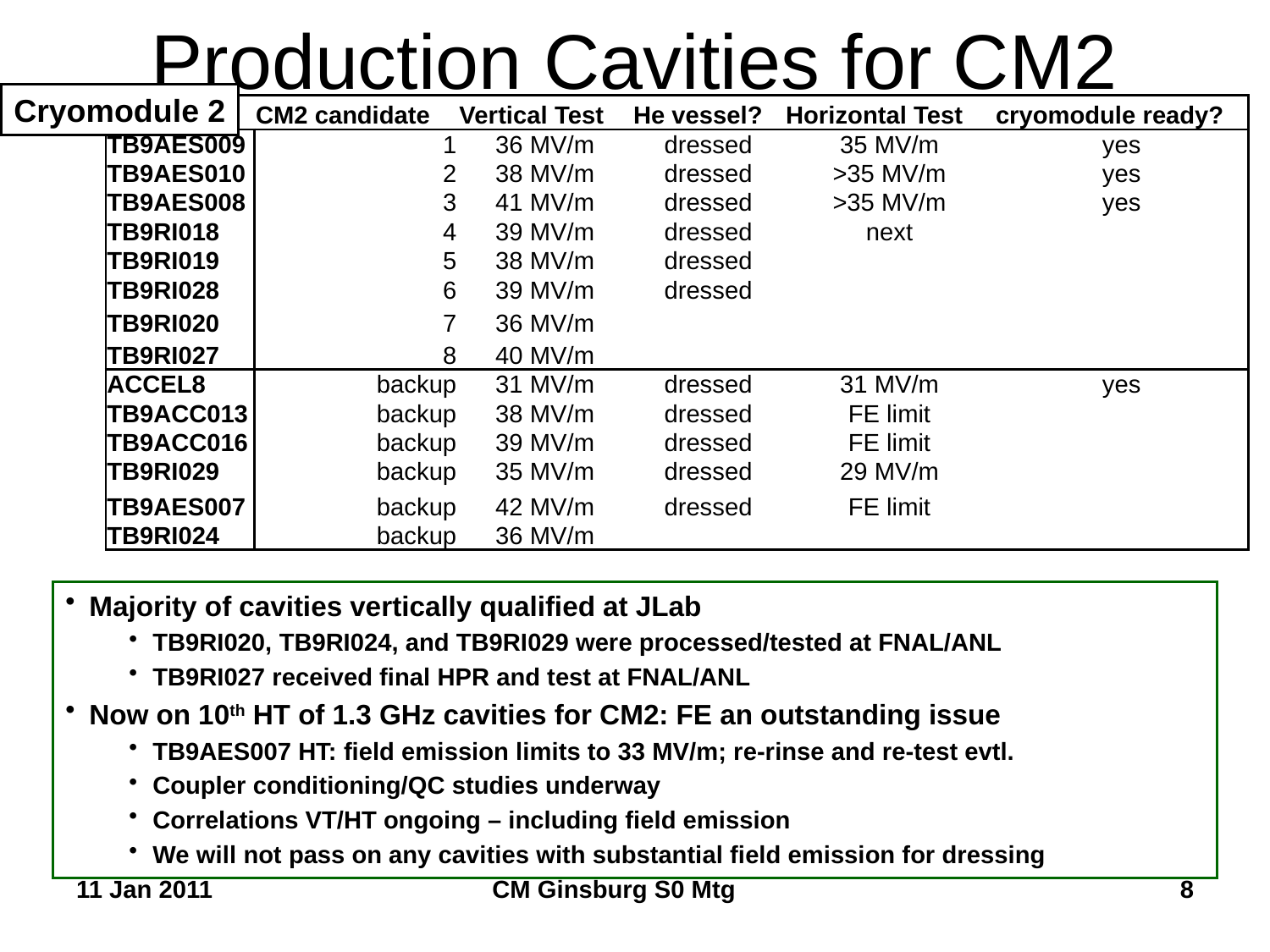

# Production Cavities for CM2
Cryomodule 2
| Cavity ID | CM2 candidate | Vertical Test | He vessel? | Horizontal Test | cryomodule ready? |
| --- | --- | --- | --- | --- | --- |
| TB9AES009 | 1 | 36 MV/m | dressed | 35 MV/m | yes |
| TB9AES010 | 2 | 38 MV/m | dressed | >35 MV/m | yes |
| TB9AES008 | 3 | 41 MV/m | dressed | >35 MV/m | yes |
| TB9RI018 | 4 | 39 MV/m | dressed | next |  |
| TB9RI019 | 5 | 38 MV/m | dressed |  |  |
| TB9RI028 | 6 | 39 MV/m | dressed |  |  |
| TB9RI020 | 7 | 36 MV/m |  |  |  |
| TB9RI027 | 8 | 40 MV/m |  |  |  |
| ACCEL8 | backup | 31 MV/m | dressed | 31 MV/m | yes |
| TB9ACC013 | backup | 38 MV/m | dressed | FE limit |  |
| TB9ACC016 | backup | 39 MV/m | dressed | FE limit |  |
| TB9RI029 | backup | 35 MV/m | dressed | 29 MV/m |  |
| TB9AES007 | backup | 42 MV/m | dressed | FE limit |  |
| TB9RI024 | backup | 36 MV/m |  |  |  |
Majority of cavities vertically qualified at JLab
TB9RI020, TB9RI024, and TB9RI029 were processed/tested at FNAL/ANL
TB9RI027 received final HPR and test at FNAL/ANL
Now on 10th HT of 1.3 GHz cavities for CM2: FE an outstanding issue
TB9AES007 HT: field emission limits to 33 MV/m; re-rinse and re-test evtl.
Coupler conditioning/QC studies underway
Correlations VT/HT ongoing – including field emission
We will not pass on any cavities with substantial field emission for dressing

11 Jan 2011
CM Ginsburg S0 Mtg
8